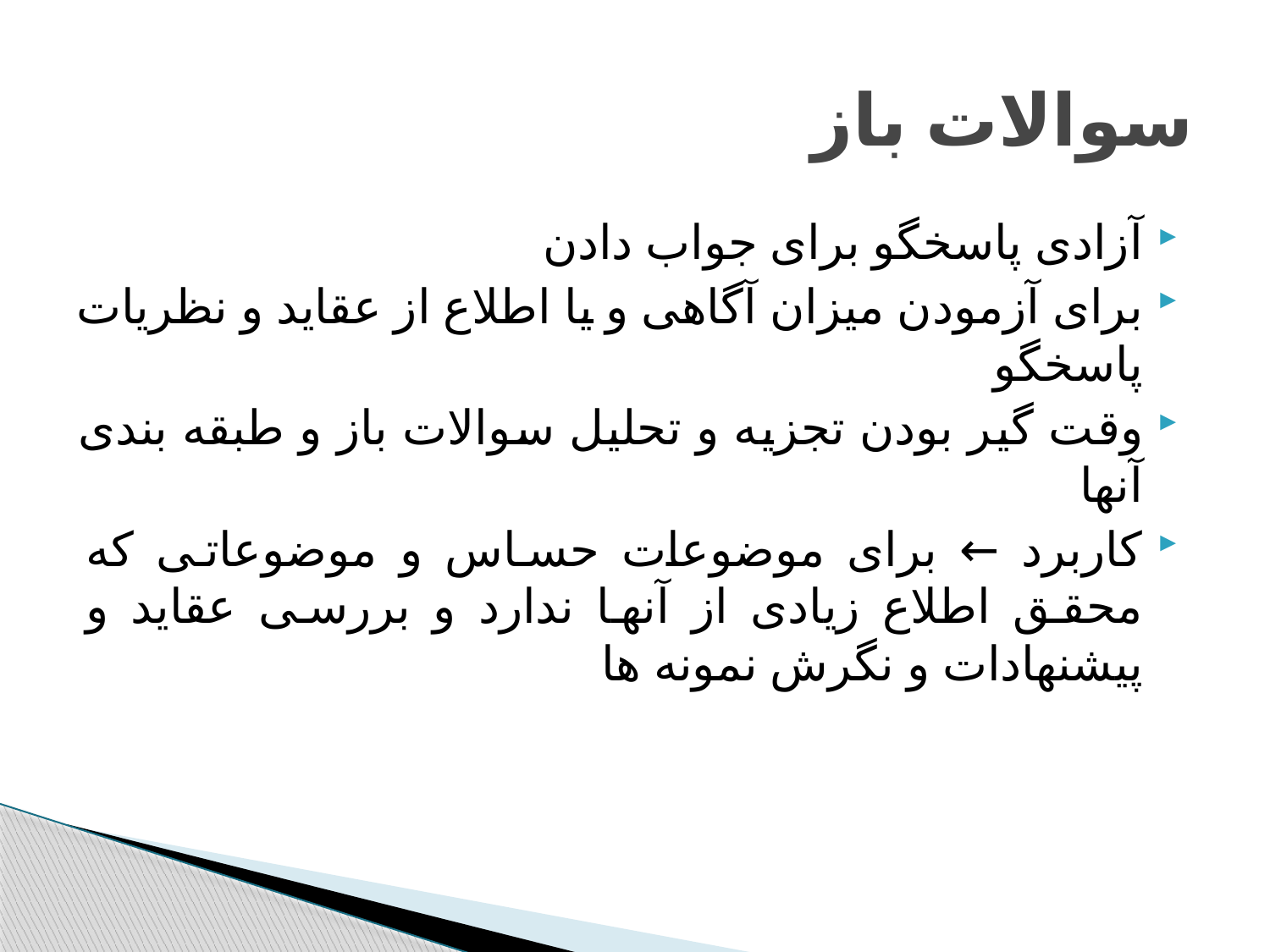

# سوالات باز
آزادی پاسخگو برای جواب دادن
برای آزمودن میزان آگاهی و یا اطلاع از عقاید و نظریات پاسخگو
وقت گیر بودن تجزیه و تحلیل سوالات باز و طبقه بندی آنها
کاربرد ← برای موضوعات حساس و موضوعاتی که محقق اطلاع زیادی از آنها ندارد و بررسی عقاید و پیشنهادات و نگرش نمونه ها